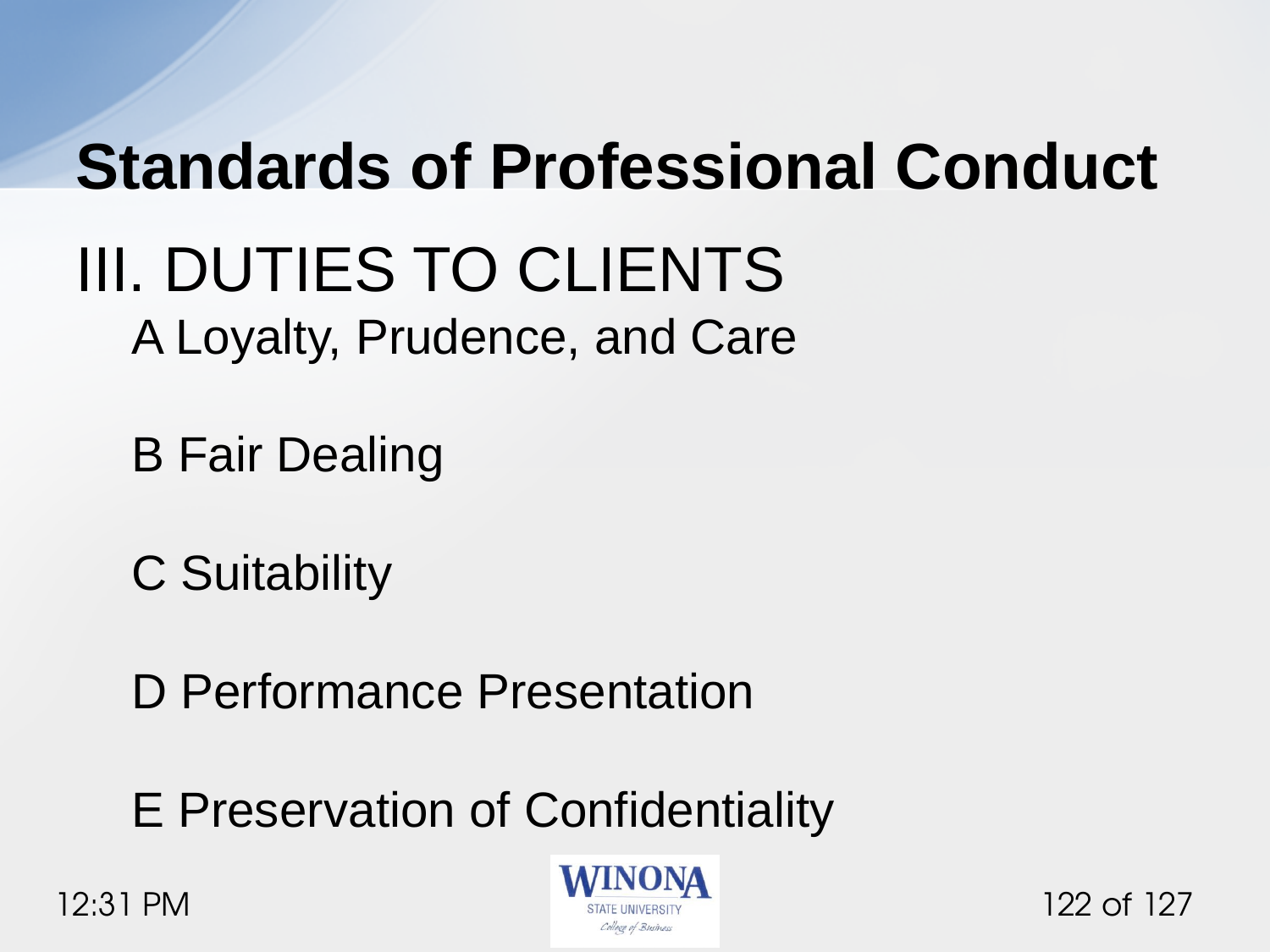

# Standards of Professional Conduct
III. DUTIES TO CLIENTS
A Loyalty, Prudence, and Care

B Fair Dealing

C Suitability

D Performance Presentation

E Preservation of Confidentiality